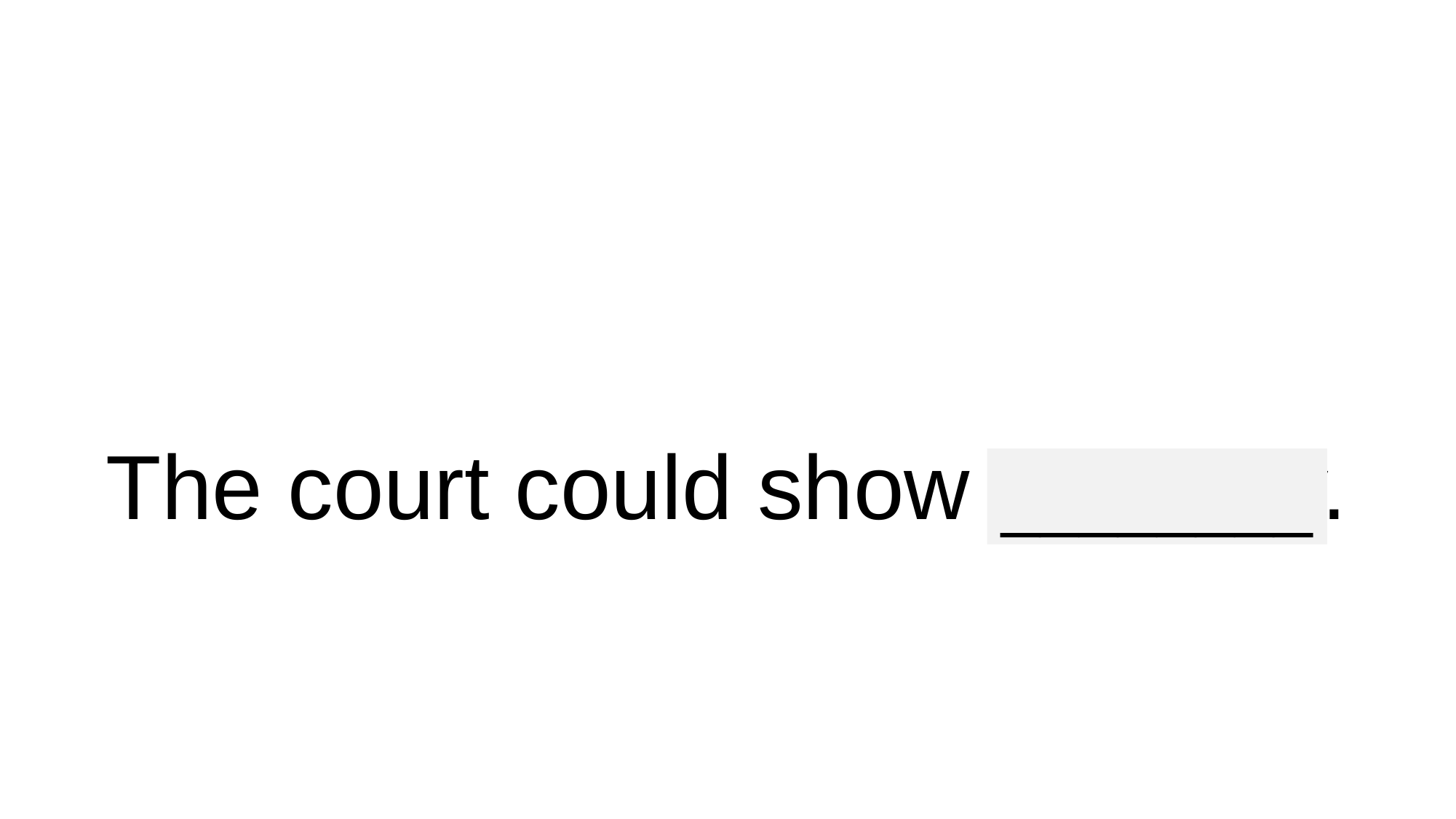

# The court could show leniency.
________